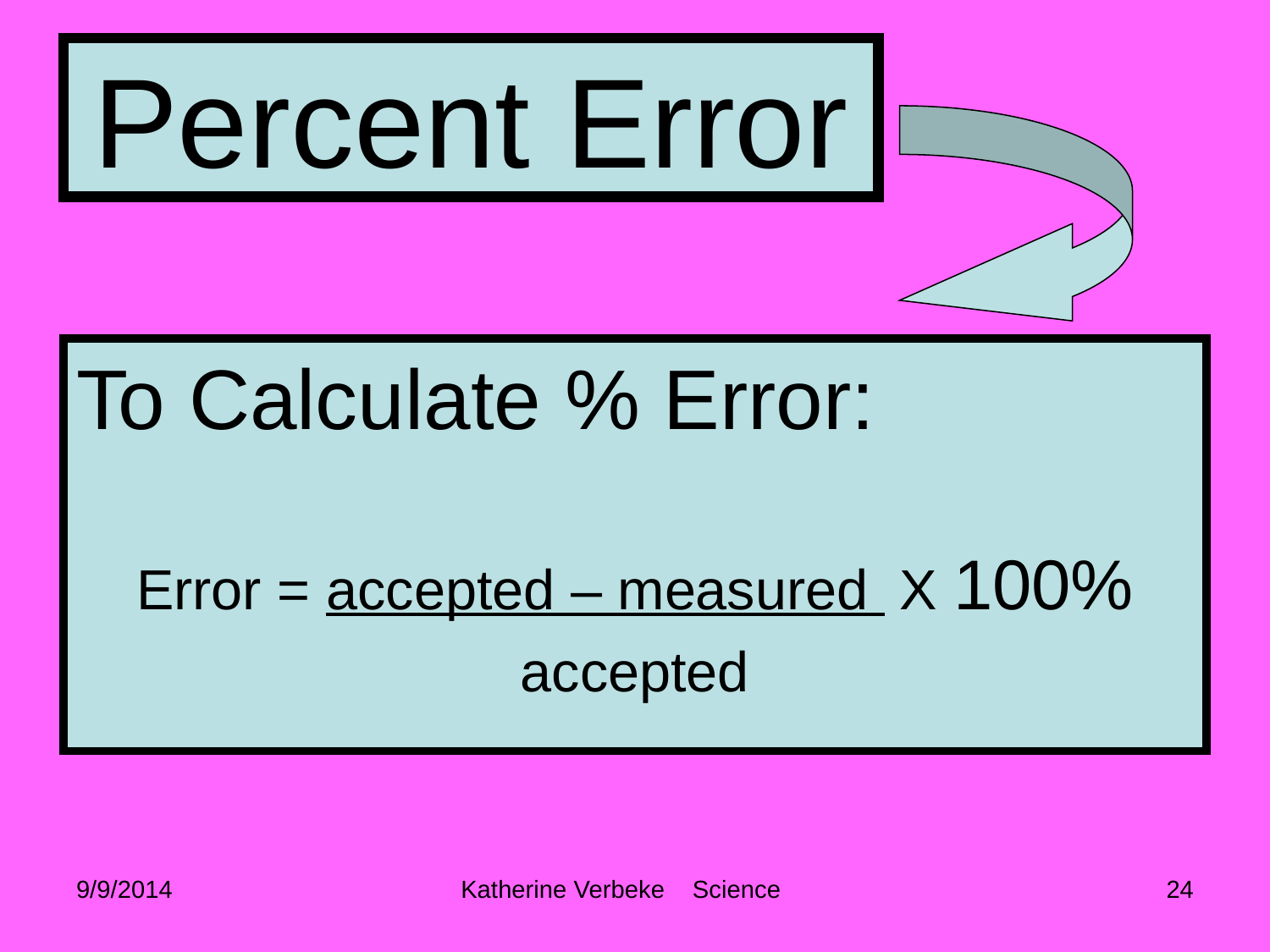

# Percent Error

To Calculate % Error:

Error = accepted – measured  X 100%
accepted
9/9/2014
Katherine Verbeke    Science
24